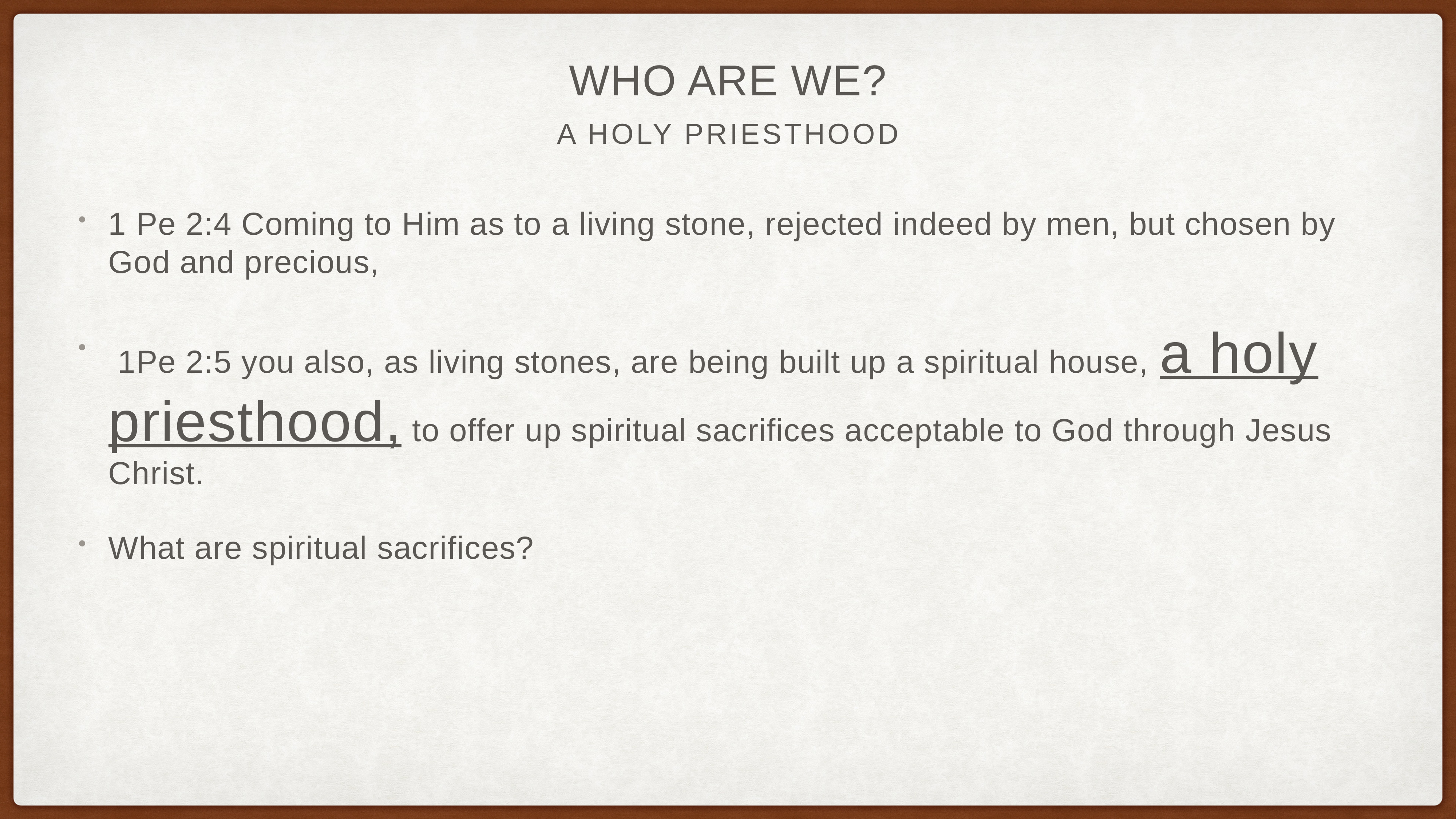

# Who Are we?
A Holy Priesthood
1 Pe 2:4 Coming to Him as to a living stone, rejected indeed by men, but chosen by God and precious,
 1Pe 2:5 you also, as living stones, are being built up a spiritual house, a holy priesthood, to offer up spiritual sacrifices acceptable to God through Jesus Christ.
What are spiritual sacrifices?